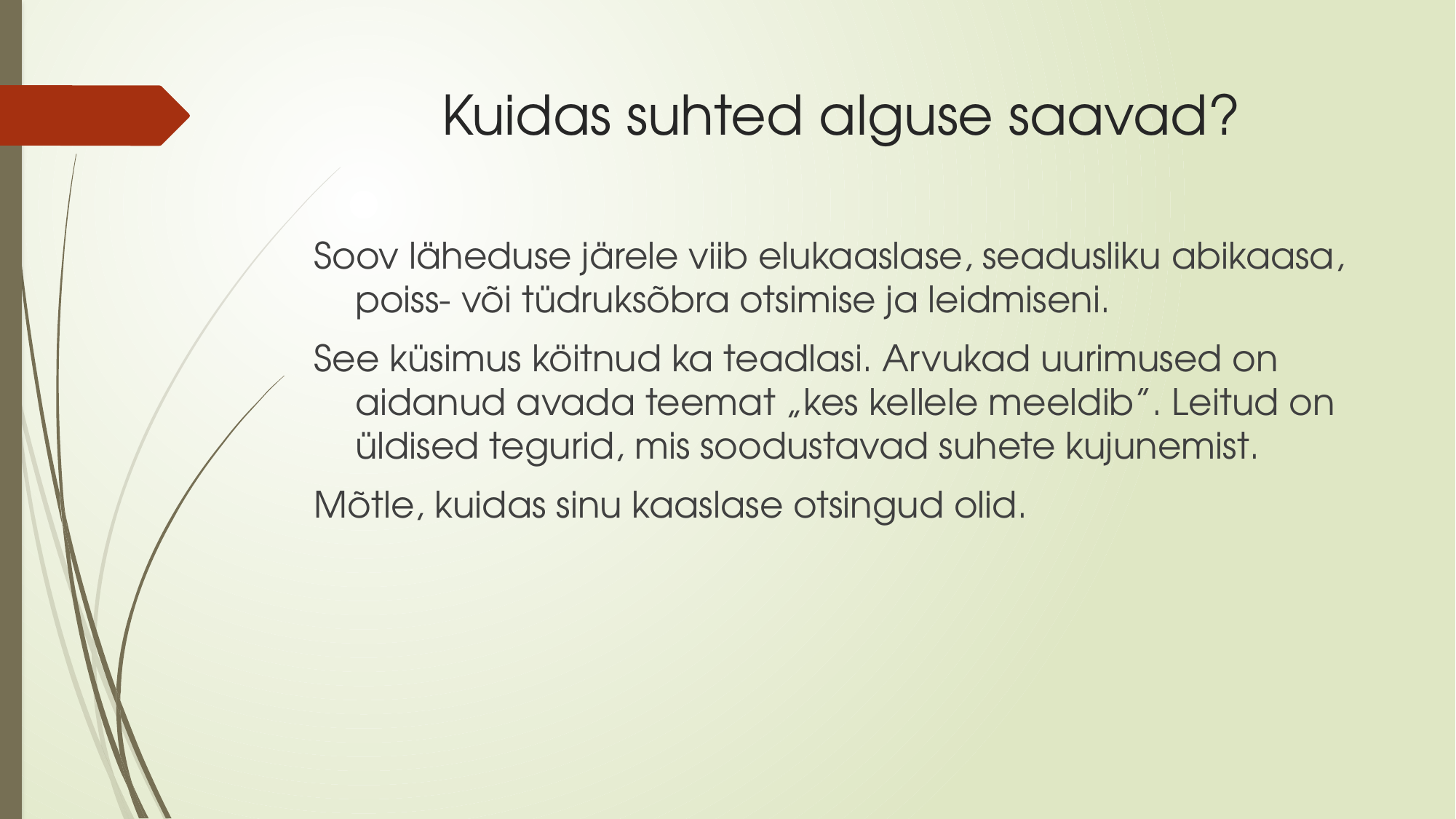

# Kuidas suhted alguse saavad?
Soov läheduse järele viib elukaaslase, seadusliku abikaasa, poiss- või tüdruksõbra otsimise ja leidmiseni.
See küsimus köitnud ka teadlasi. Arvukad uurimused on aidanud avada teemat „kes kellele meeldib”. Leitud on üldised tegurid, mis soodustavad suhete kujunemist.
Mõtle, kuidas sinu kaaslase otsingud olid.